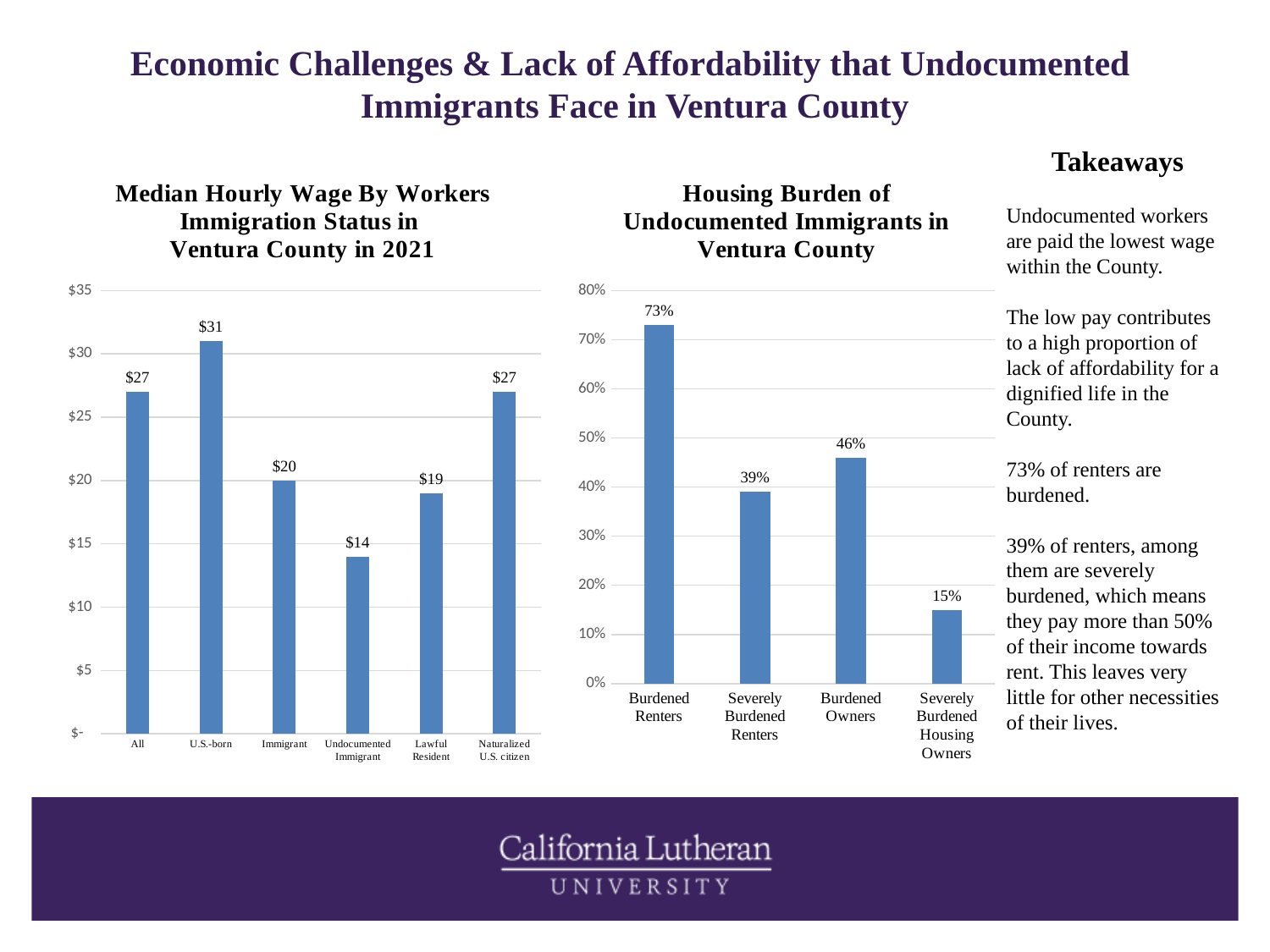

# Economic Challenges & Lack of Affordability that Undocumented Immigrants Face in Ventura County
Takeaways

Undocumented workers are paid the lowest wage within the County.

The low pay contributes to a high proportion of lack of affordability for a dignified life in the County.

73% of renters are burdened.

39% of renters, among them are severely burdened, which means they pay more than 50% of their income towards rent. This leaves very little for other necessities of their lives.

### Chart: Median Hourly Wage By Workers Immigration Status in
Ventura County in 2021

| Category | Ventura County |
|---|---|
| All | 27.0 |
| U.S.-born | 31.0 |
| Immigrant | 20.0 |
| Undocumented Immigrant | 14.0 |
| Lawful Resident | 19.0 |
| Naturalized U.S. citizen | 27.0 |

### Chart: Housing Burden of Undocumented Immigrants in Ventura County

| Category | Ventura County |
|---|---|
| Burdened Renters | 0.73 |
| Severely Burdened Renters | 0.39 |
| Burdened Owners | 0.46 |
| Severely Burdened Housing Owners | 0.15 |